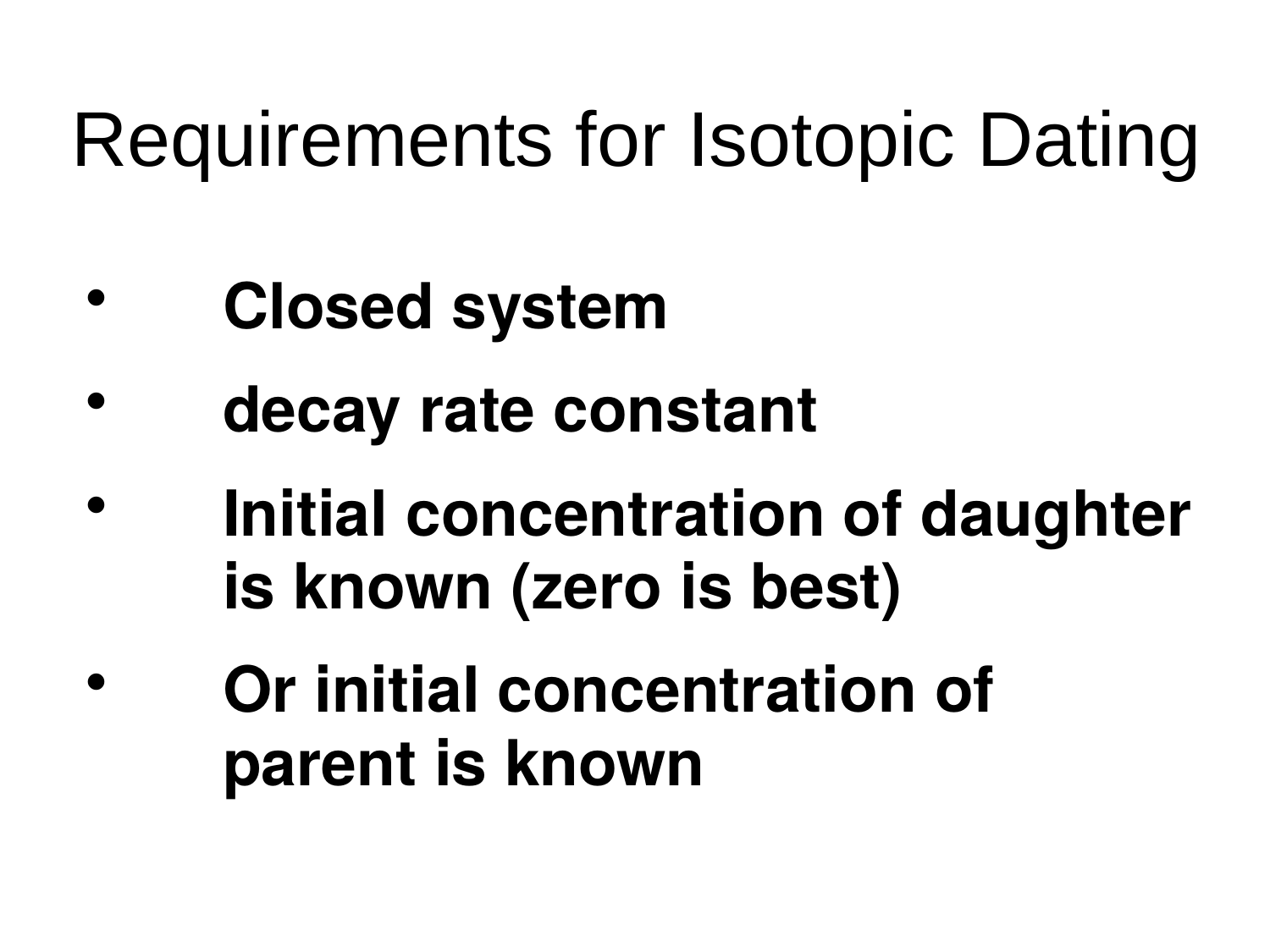

# Requirements for Isotopic Dating
Closed system
decay rate constant
Initial concentration of daughter is known (zero is best)
Or initial concentration of parent is known